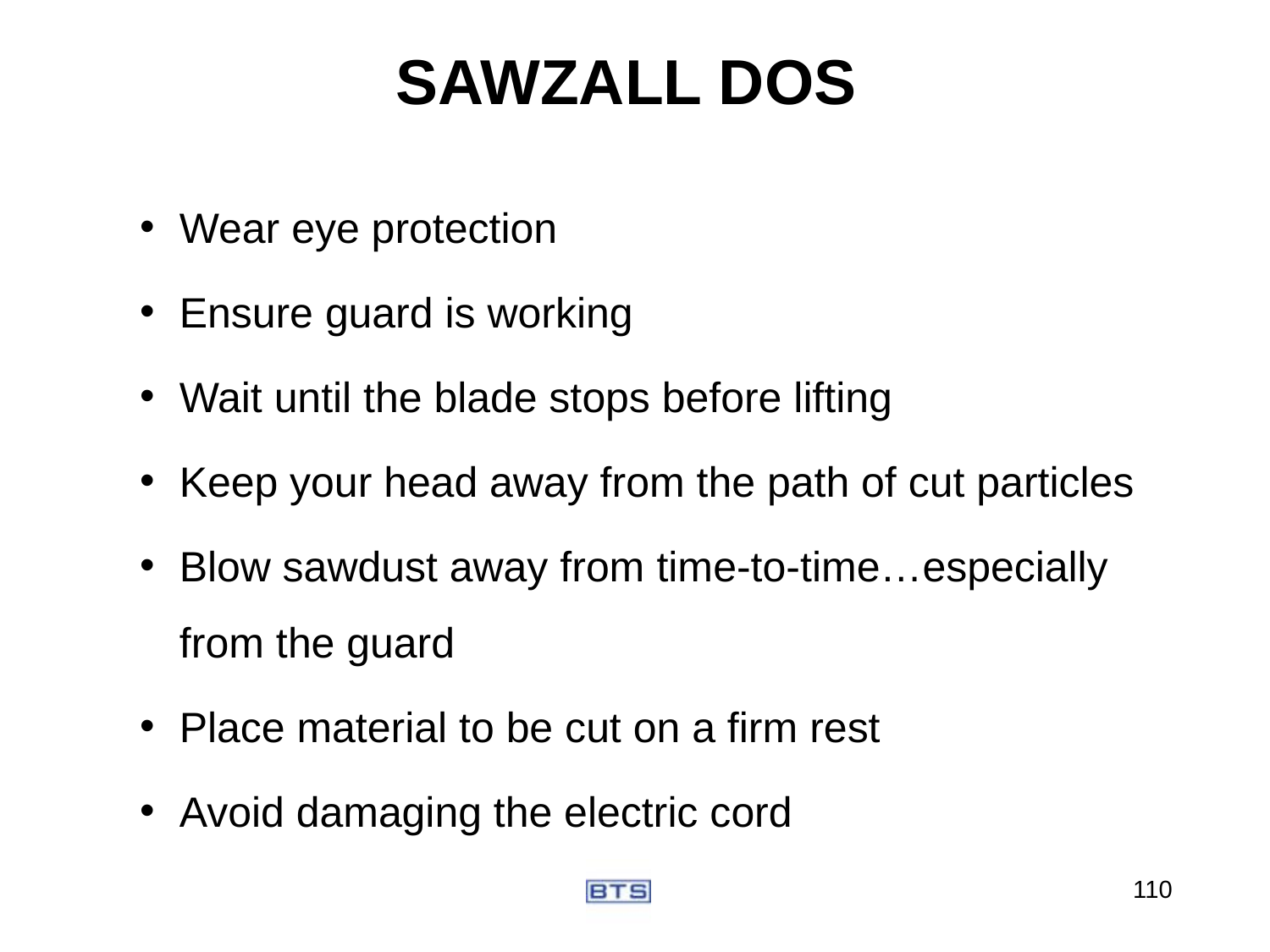

# SAWZALL DOS
Wear eye protection
Ensure guard is working
Wait until the blade stops before lifting
Keep your head away from the path of cut particles
Blow sawdust away from time-to-time…especially from the guard
Place material to be cut on a firm rest
Avoid damaging the electric cord

110